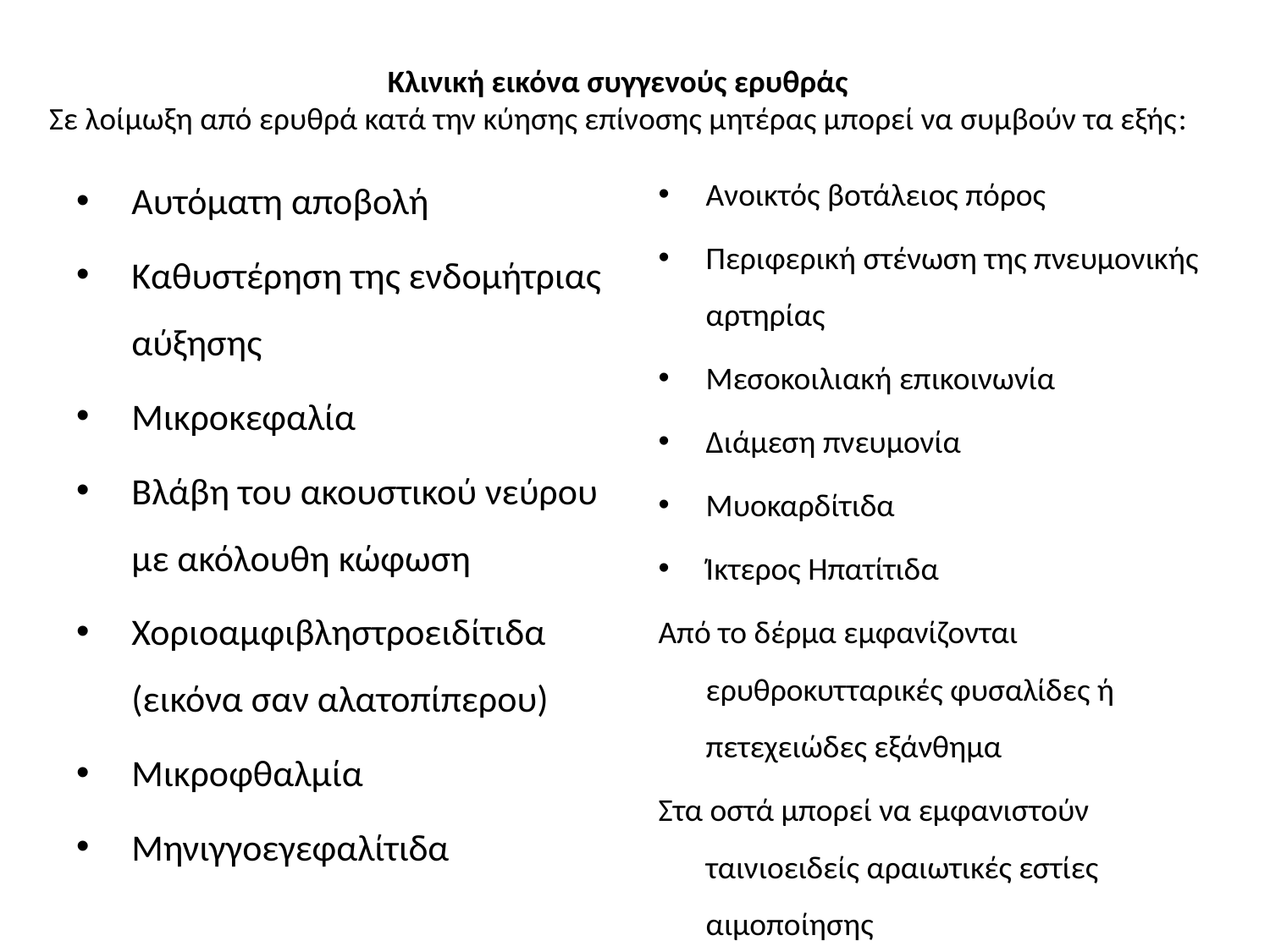

# Κλινική εικόνα συγγενούς ερυθράς Σε λοίμωξη από ερυθρά κατά την κύησης επίνοσης μητέρας μπορεί να συμβούν τα εξής:
Αυτόματη αποβολή
Καθυστέρηση της ενδομήτριας αύξησης
Μικροκεφαλία
Βλάβη του ακουστικού νεύρου με ακόλουθη κώφωση
Χοριοαμφιβληστροειδίτιδα (εικόνα σαν αλατοπίπερου)
Μικροφθαλμία
Μηνιγγοεγεφαλίτιδα

Ανοικτός βοτάλειος πόρος
Περιφερική στένωση της πνευμονικής αρτηρίας
Μεσοκοιλιακή επικοινωνία
Διάμεση πνευμονία
Μυοκαρδίτιδα
Ίκτερος Ηπατίτιδα
Από το δέρμα εμφανίζονται ερυθροκυτταρικές φυσαλίδες ή πετεχειώδες εξάνθημα
Στα οστά μπορεί να εμφανιστούν ταινιοειδείς αραιωτικές εστίες αιμοποίησης
α